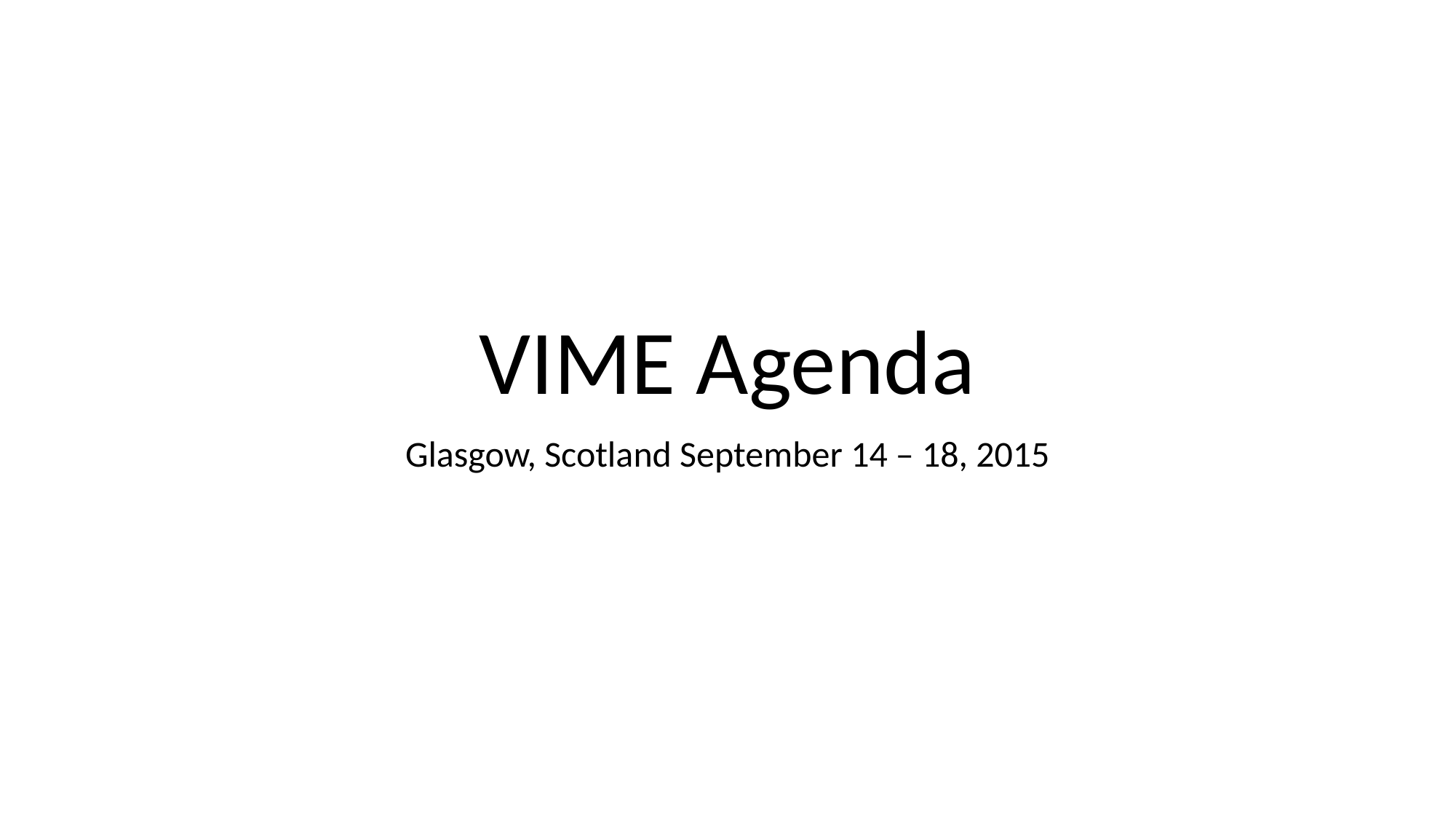

# VIME Agenda
Glasgow, Scotland September 14 – 18, 2015